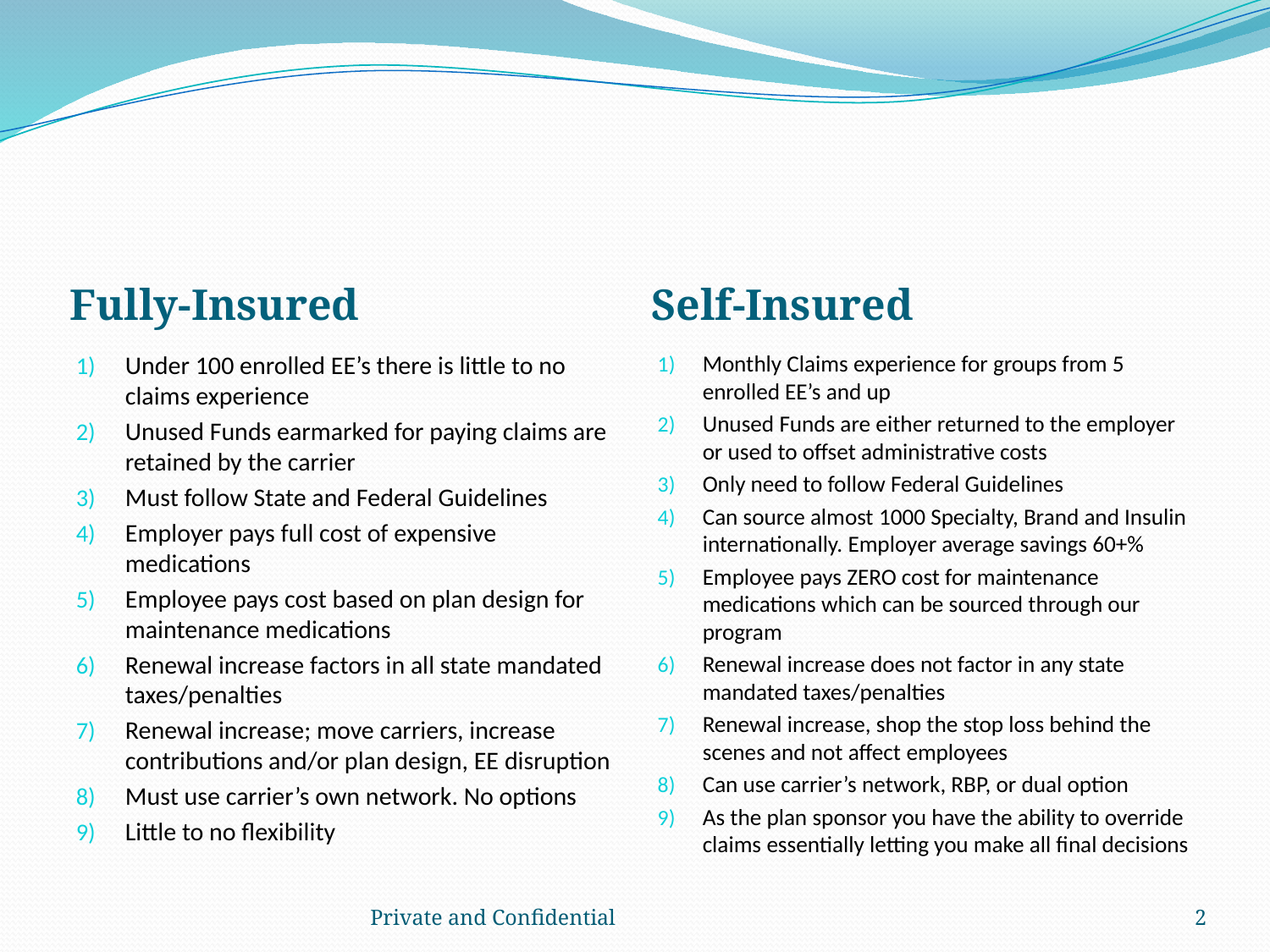

Fully-Insured
Self-Insured
Under 100 enrolled EE’s there is little to no claims experience
Unused Funds earmarked for paying claims are retained by the carrier
Must follow State and Federal Guidelines
Employer pays full cost of expensive medications
Employee pays cost based on plan design for maintenance medications
Renewal increase factors in all state mandated taxes/penalties
Renewal increase; move carriers, increase contributions and/or plan design, EE disruption
Must use carrier’s own network. No options
Little to no flexibility
Monthly Claims experience for groups from 5 enrolled EE’s and up
Unused Funds are either returned to the employer or used to offset administrative costs
Only need to follow Federal Guidelines
Can source almost 1000 Specialty, Brand and Insulin internationally. Employer average savings 60+%
Employee pays ZERO cost for maintenance medications which can be sourced through our program
Renewal increase does not factor in any state mandated taxes/penalties
Renewal increase, shop the stop loss behind the scenes and not affect employees
Can use carrier’s network, RBP, or dual option
As the plan sponsor you have the ability to override claims essentially letting you make all final decisions
Private and Confidential
2